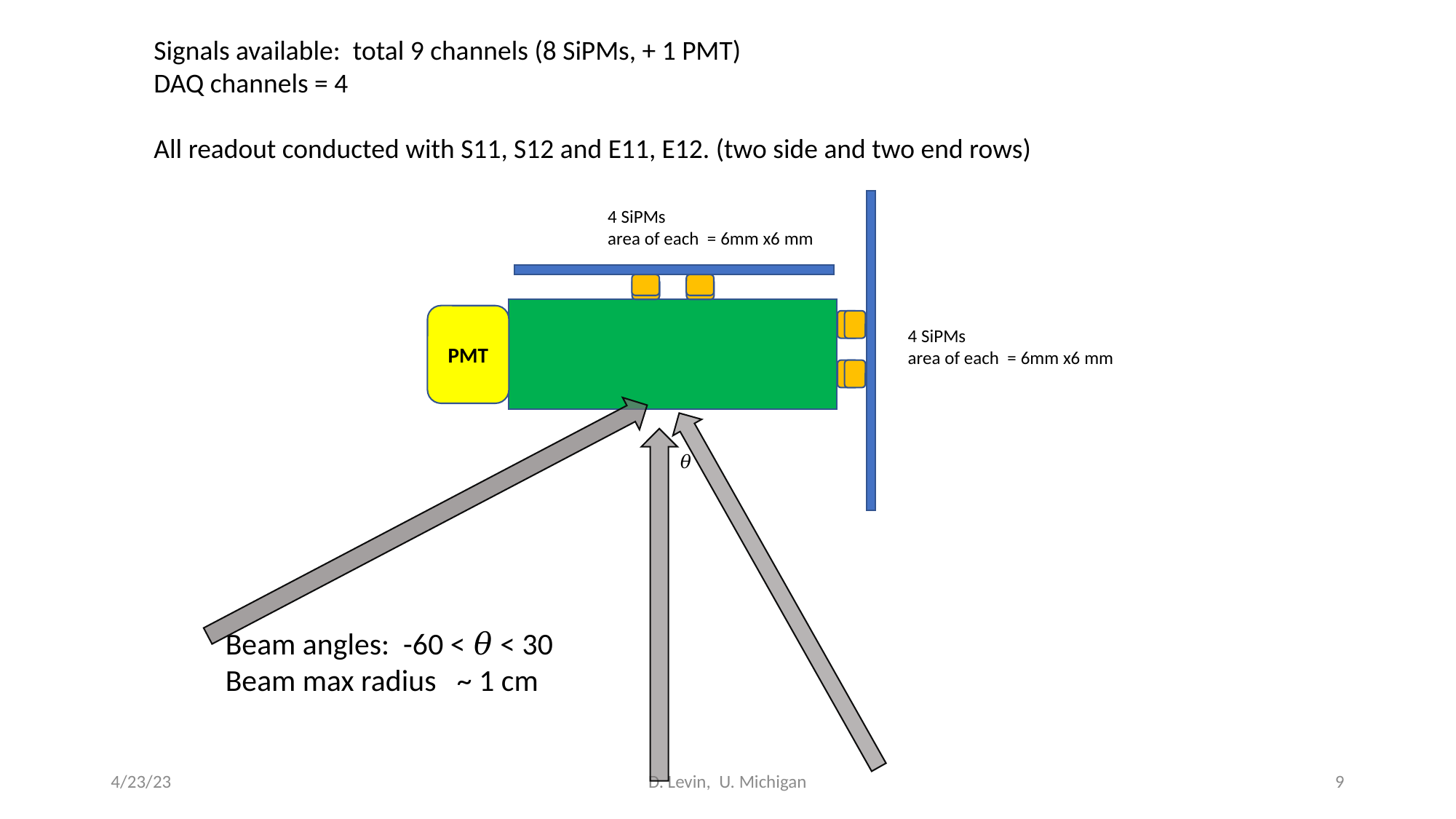

Signals available:  total 9 channels (8 SiPMs, + 1 PMT)
DAQ channels = 4

All readout conducted with S11, S12 and E11, E12. (two side and two end rows)

4 SiPMs
area of each  = 6mm x6 mm

PMT

4 SiPMs
area of each  = 6mm x6 mm

𝜃

Beam angles:  -60 < 𝜃 < 30
Beam max radius   ~ 1 cm
4/23/23
D. Levin,  U. Michigan
9